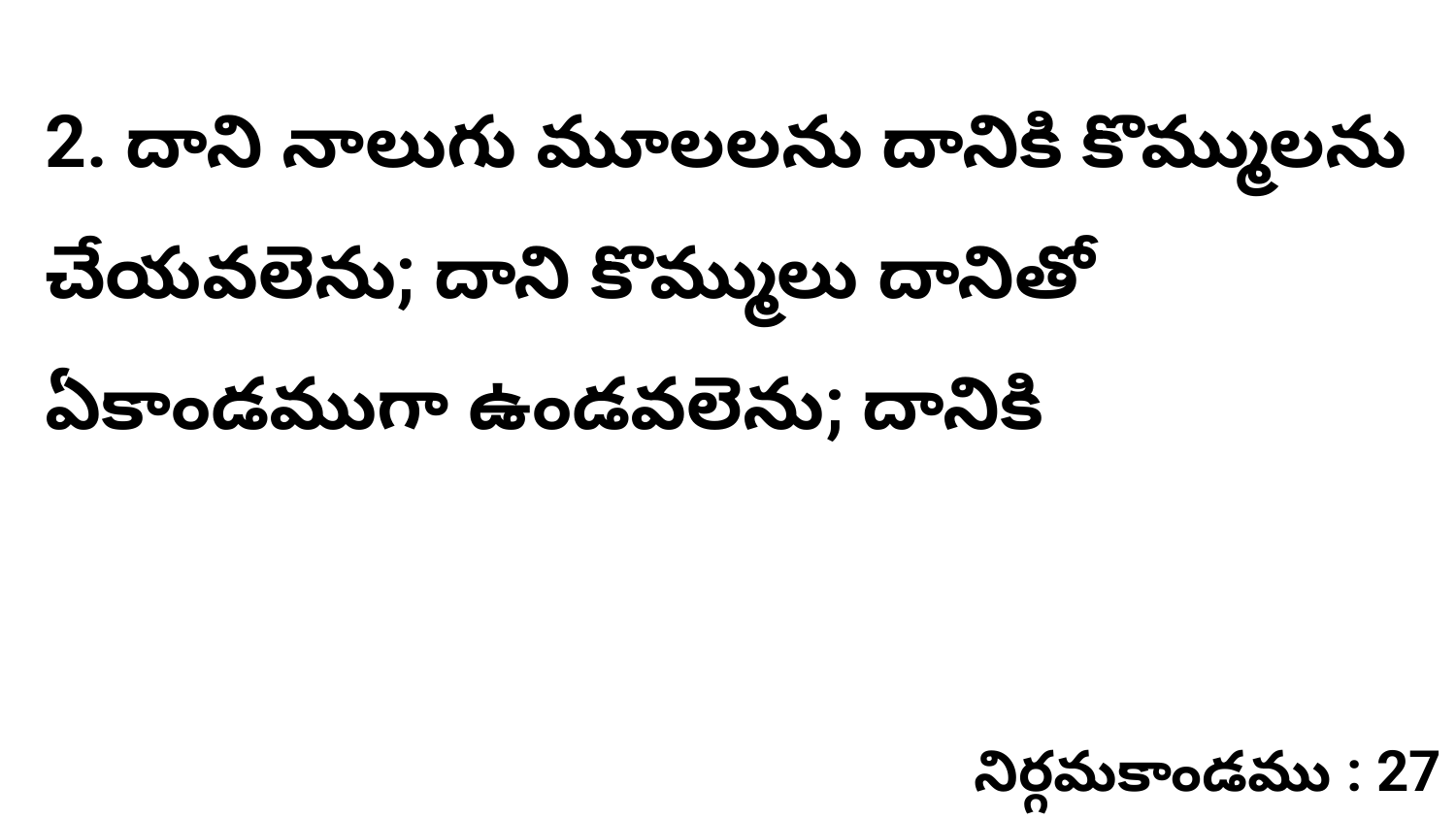

2. దాని నాలుగు మూలలను దానికి కొమ్ములను చేయవలెను; దాని కొమ్ములు దానితో ఏకాండముగా ఉండవలెను; దానికి
నిర్గమకాండము : 27